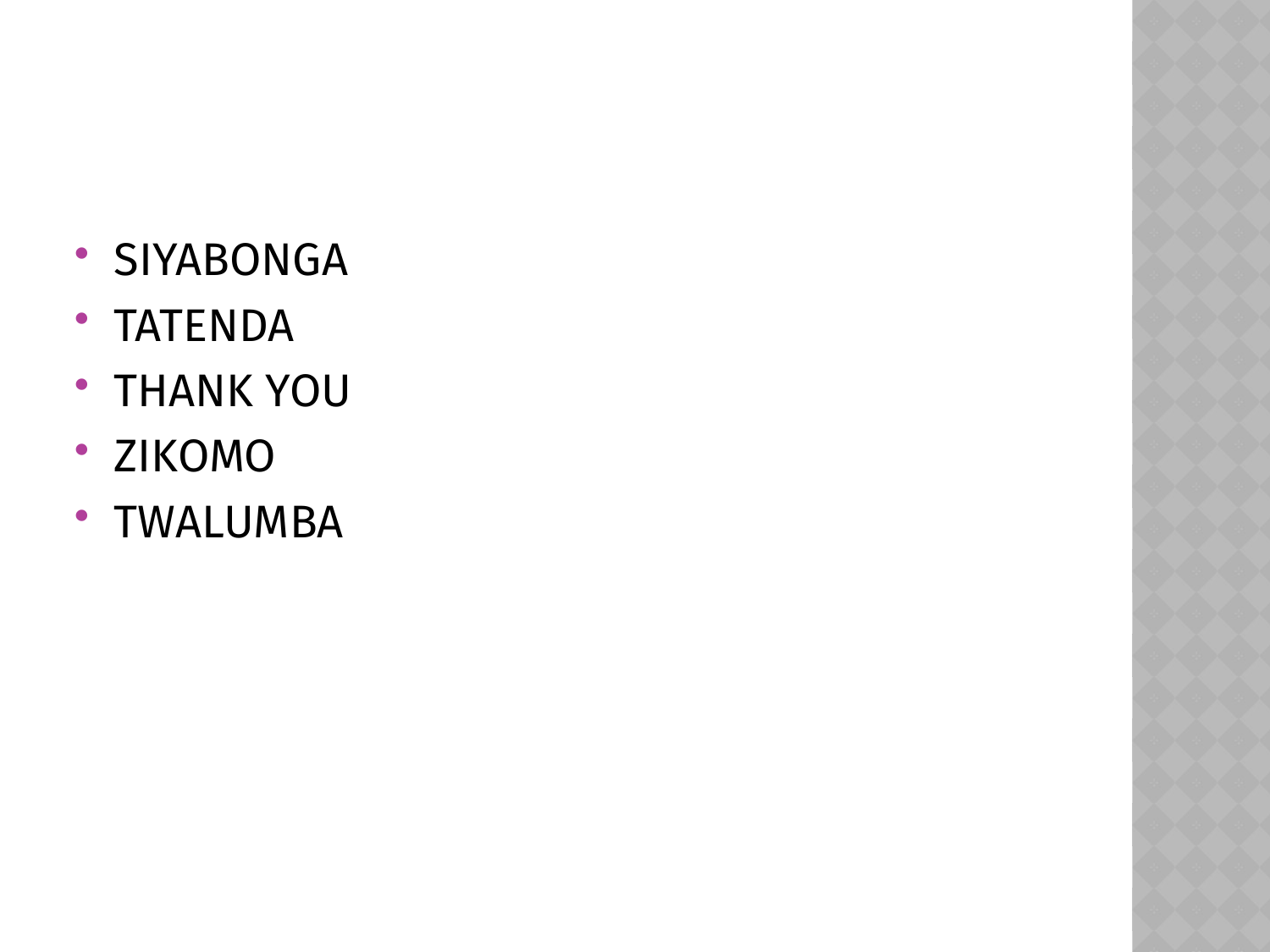

#
SIYABONGA
TATENDA
THANK YOU
ZIKOMO
TWALUMBA